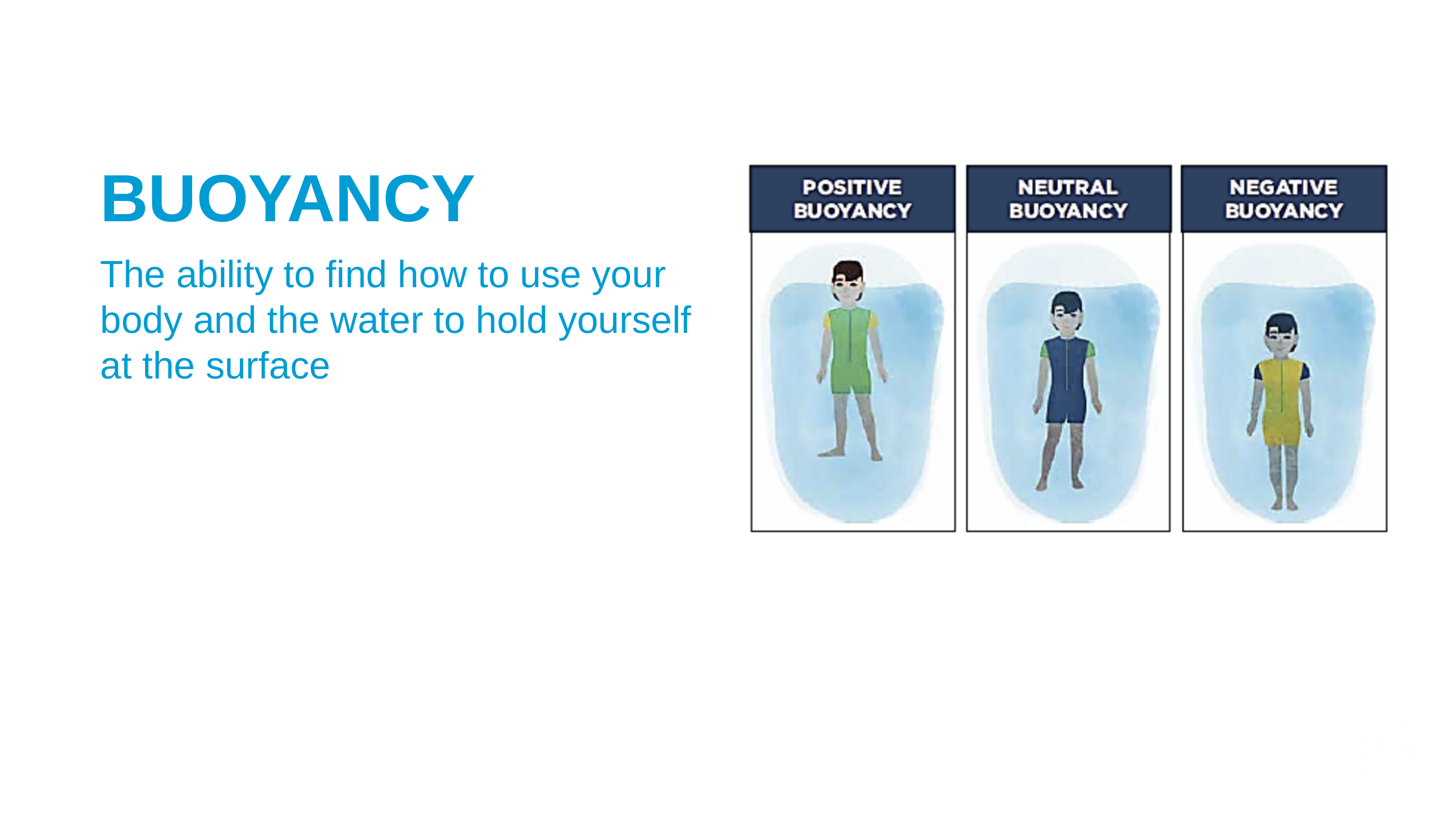

BUOYANCY

The ability to find how to use your body and the water to hold yourself at the surface